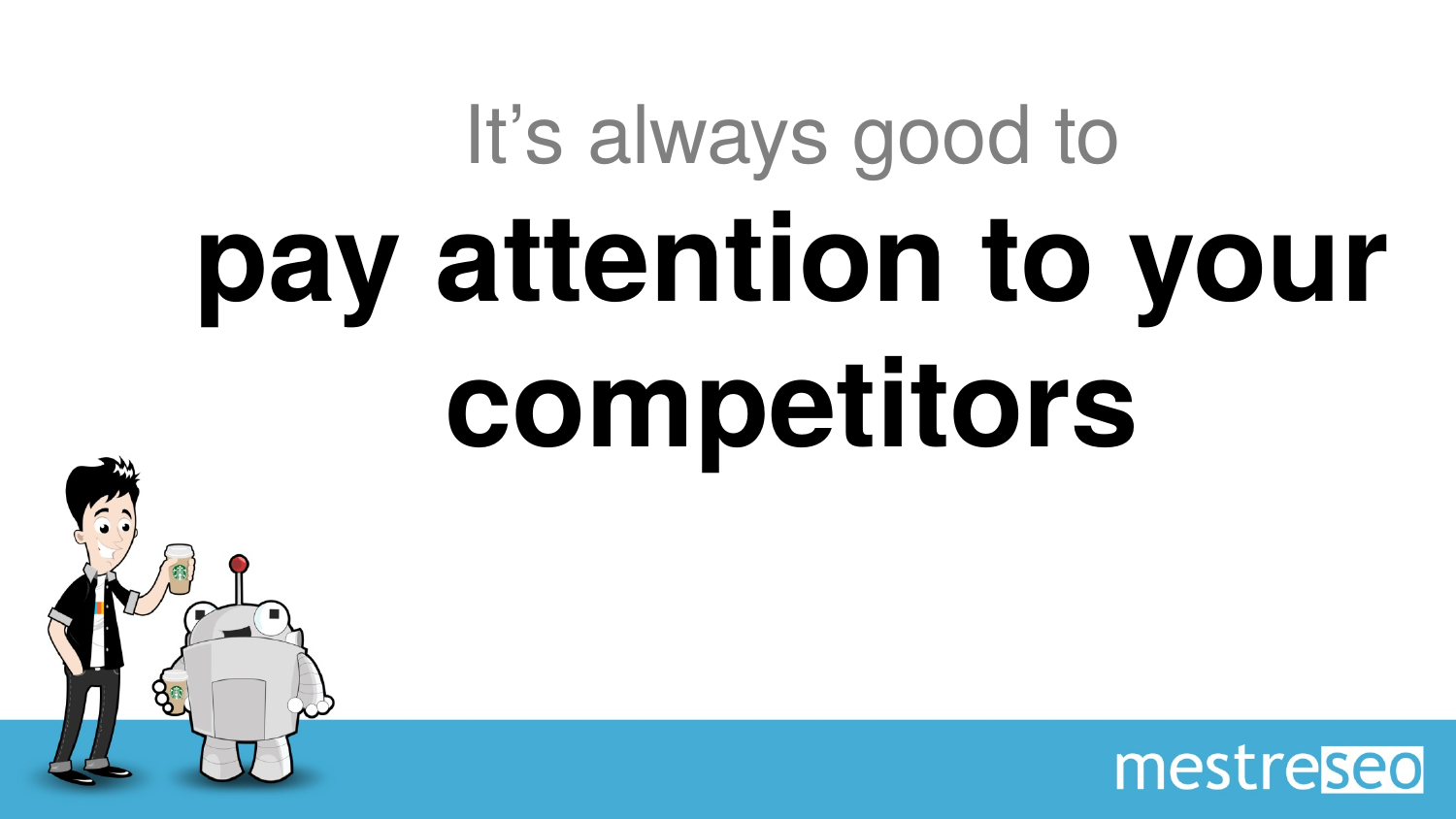

# It’s always good to pay attention to your competitors